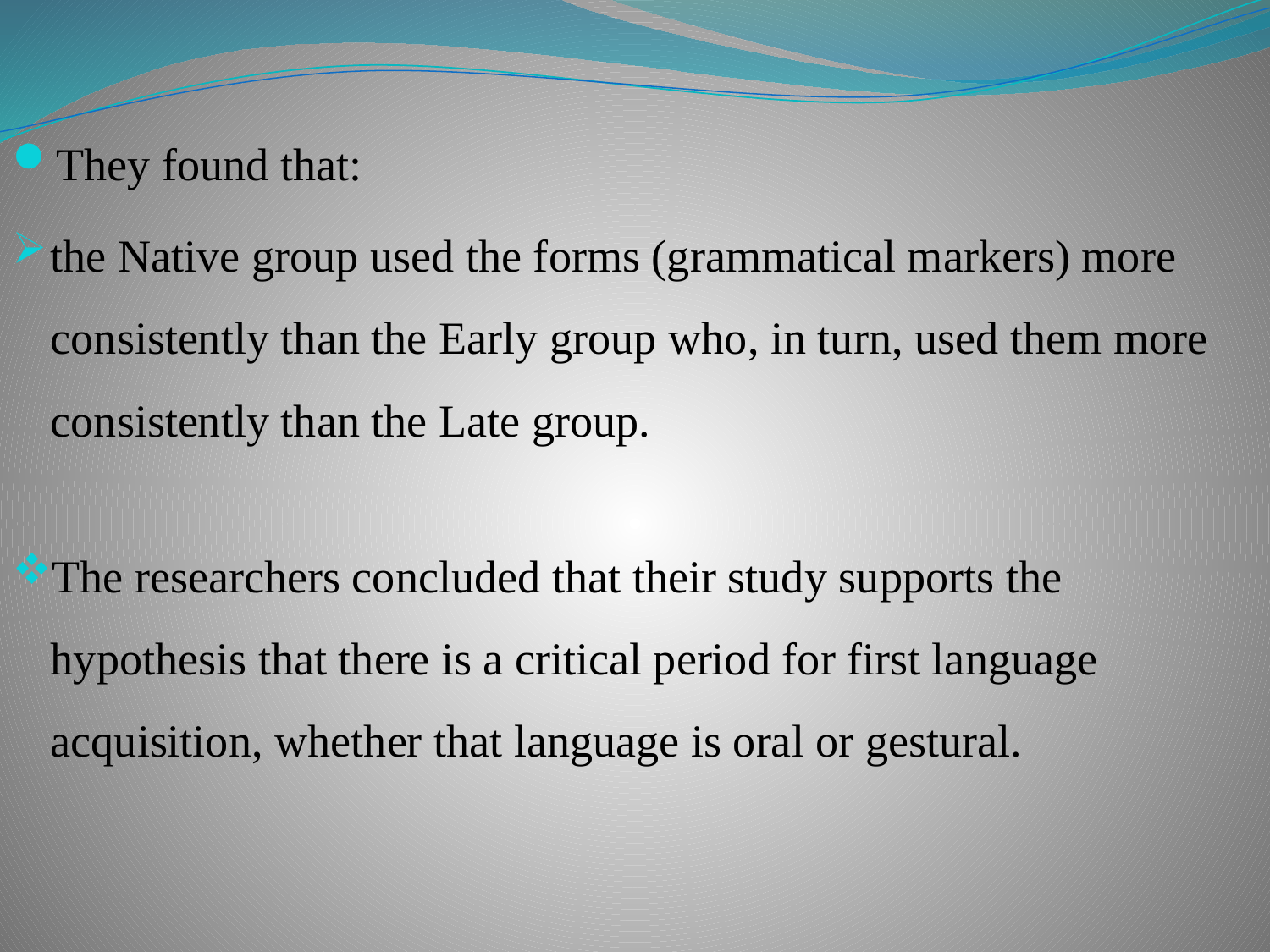

#

They found that:
the Native group used the forms (grammatical markers) more consistently than the Early group who, in turn, used them more consistently than the Late group.

The researchers concluded that their study supports the hypothesis that there is a critical period for first language acquisition, whether that language is oral or gestural.